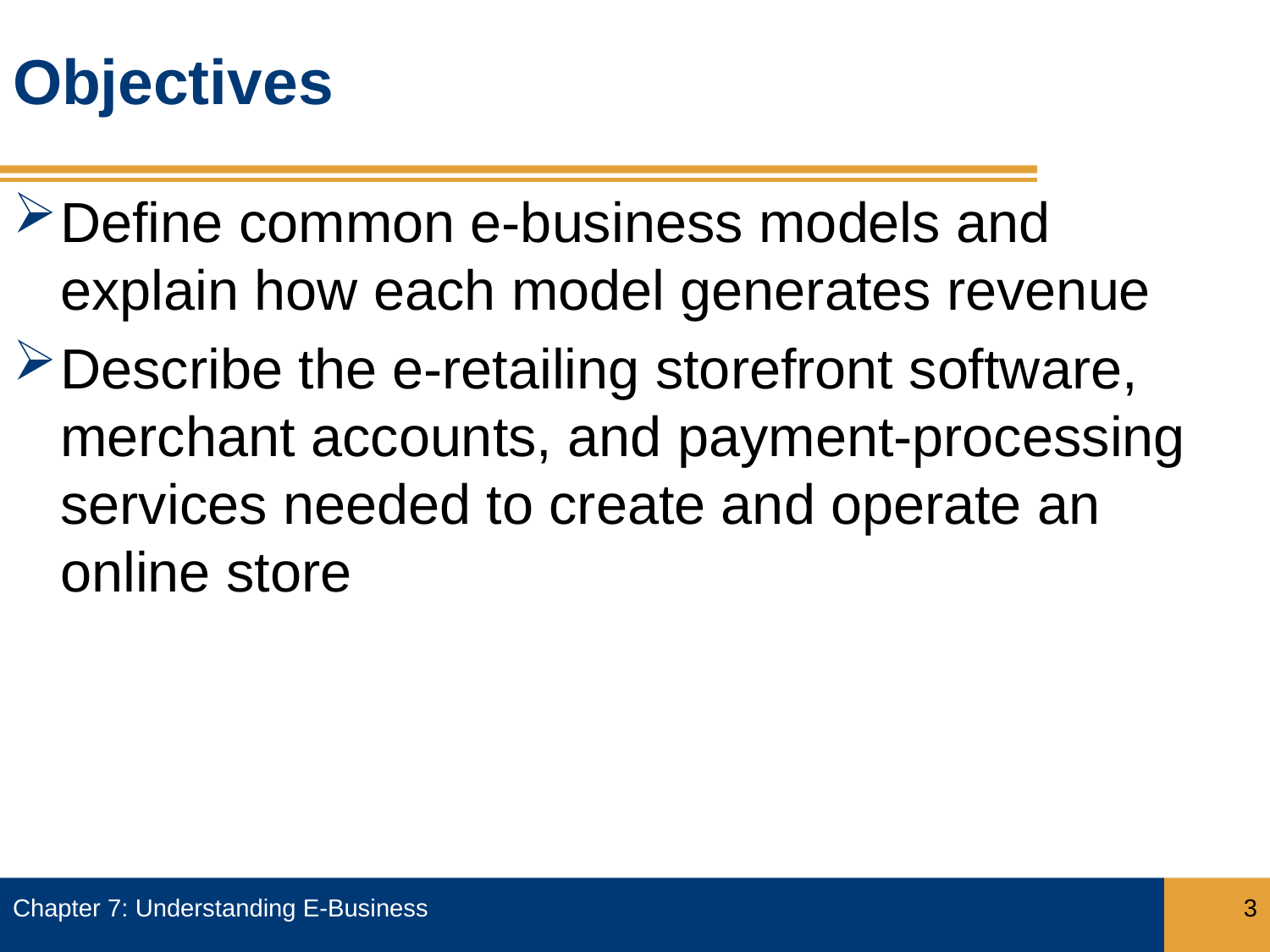

# Objectives
Define common e-business models and explain how each model generates revenue
Describe the e-retailing storefront software, merchant accounts, and payment-processing services needed to create and operate an online store
Chapter 7: Understanding E-Business
3